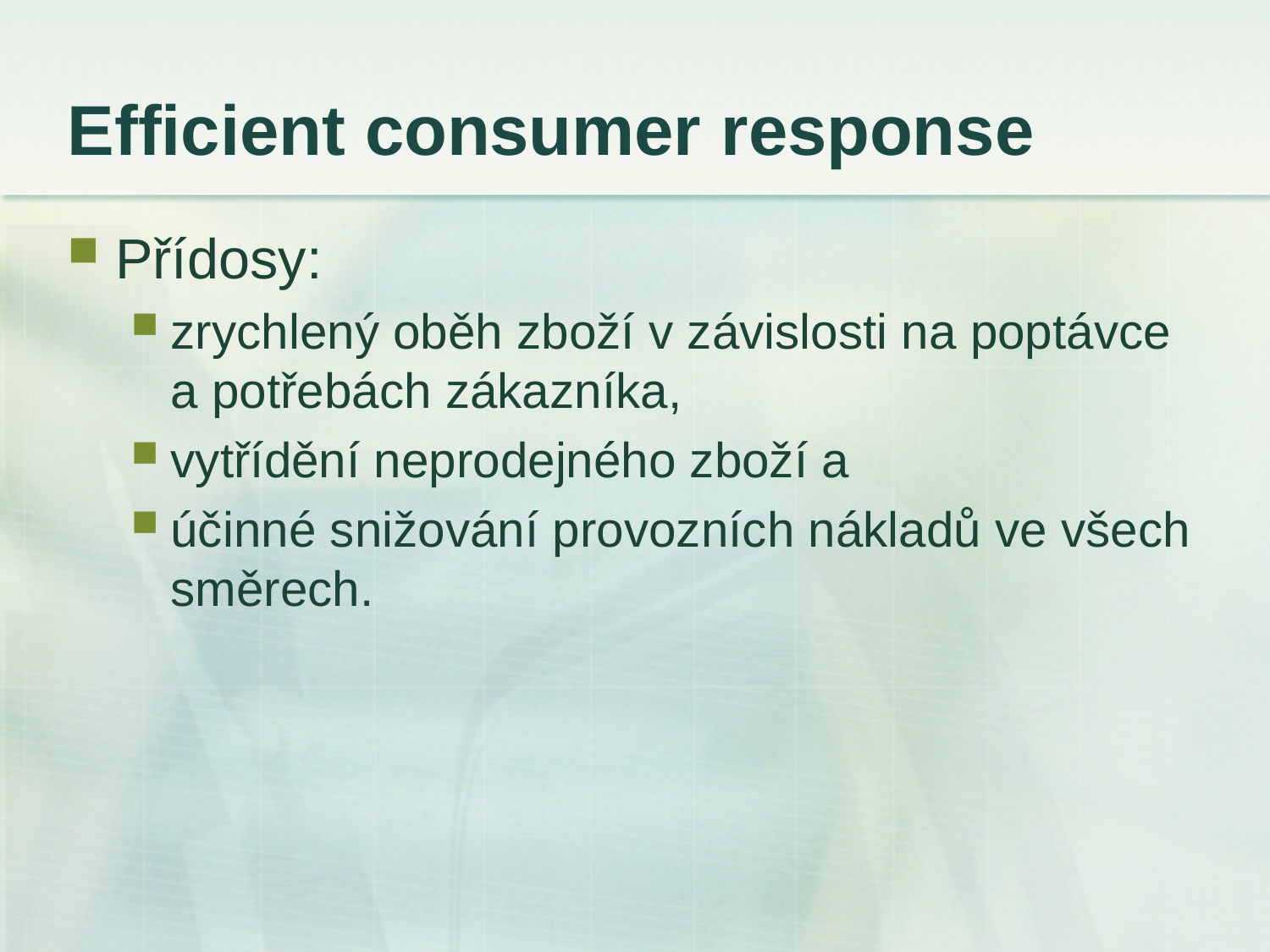

# Efficient consumer response
Přídosy:
zrychlený oběh zboží v závislosti na poptávce a potřebách zákazníka,
vytřídění neprodejného zboží a
účinné snižování provozních nákladů ve všech směrech.